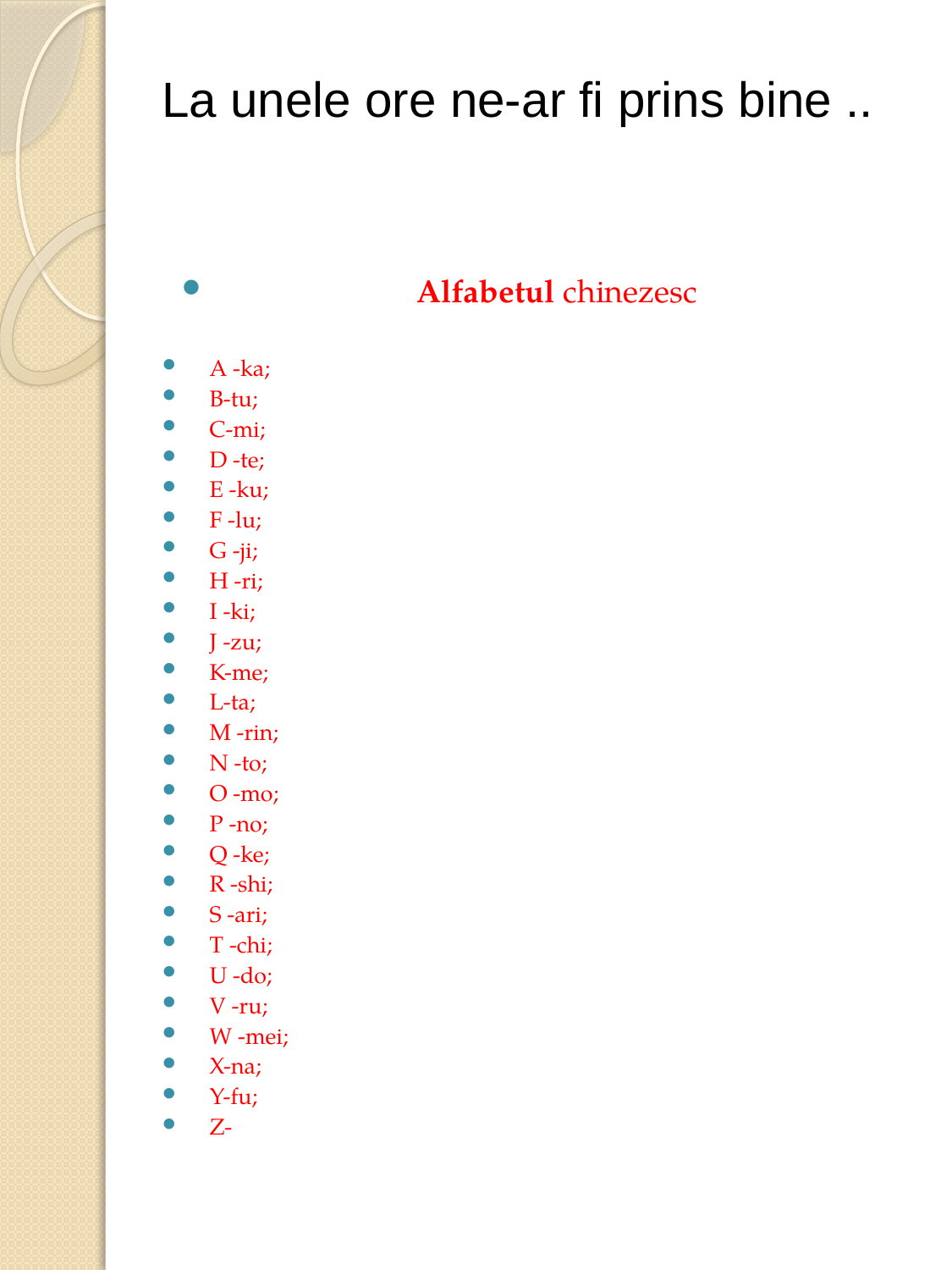

# La unele ore ne-ar fi prins bine ..
Alfabetul chinezesc

A -ka;
B-tu;
C-mi;
D -te;
E -ku;
F -lu;
G -ji;
H -ri;
I -ki;
J -zu;
K-me;
L-ta;
M -rin;
N -to;
O -mo;
P -no;
Q -ke;
R -shi;
S -ari;
T -chi;
U -do;
V -ru;
W -mei;
X-na;
Y-fu;
Z-